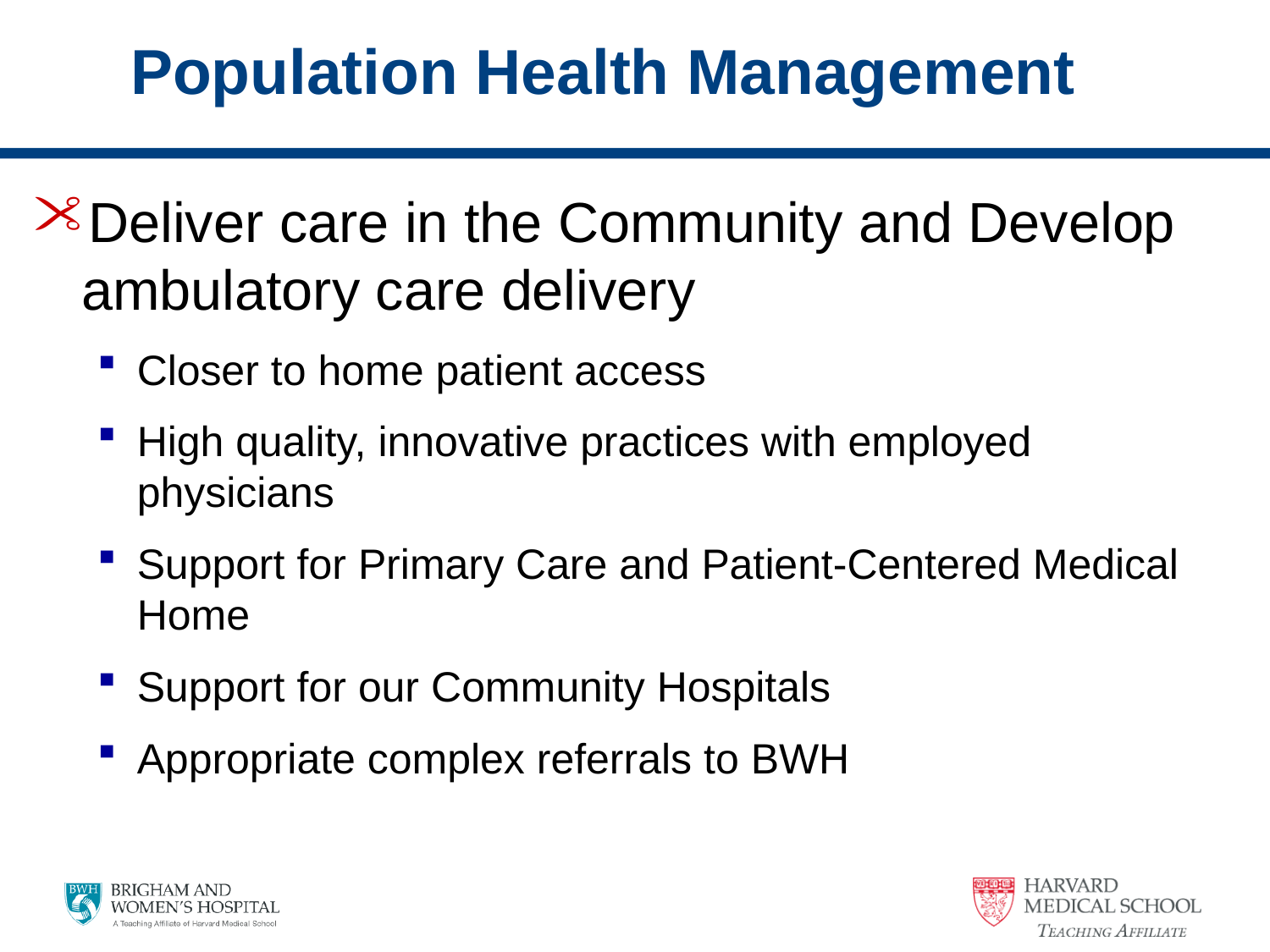

# Population Health Management
Deliver care in the Community and Develop ambulatory care delivery
Closer to home patient access
High quality, innovative practices with employed physicians
Support for Primary Care and Patient-Centered Medical Home
Support for our Community Hospitals
Appropriate complex referrals to BWH